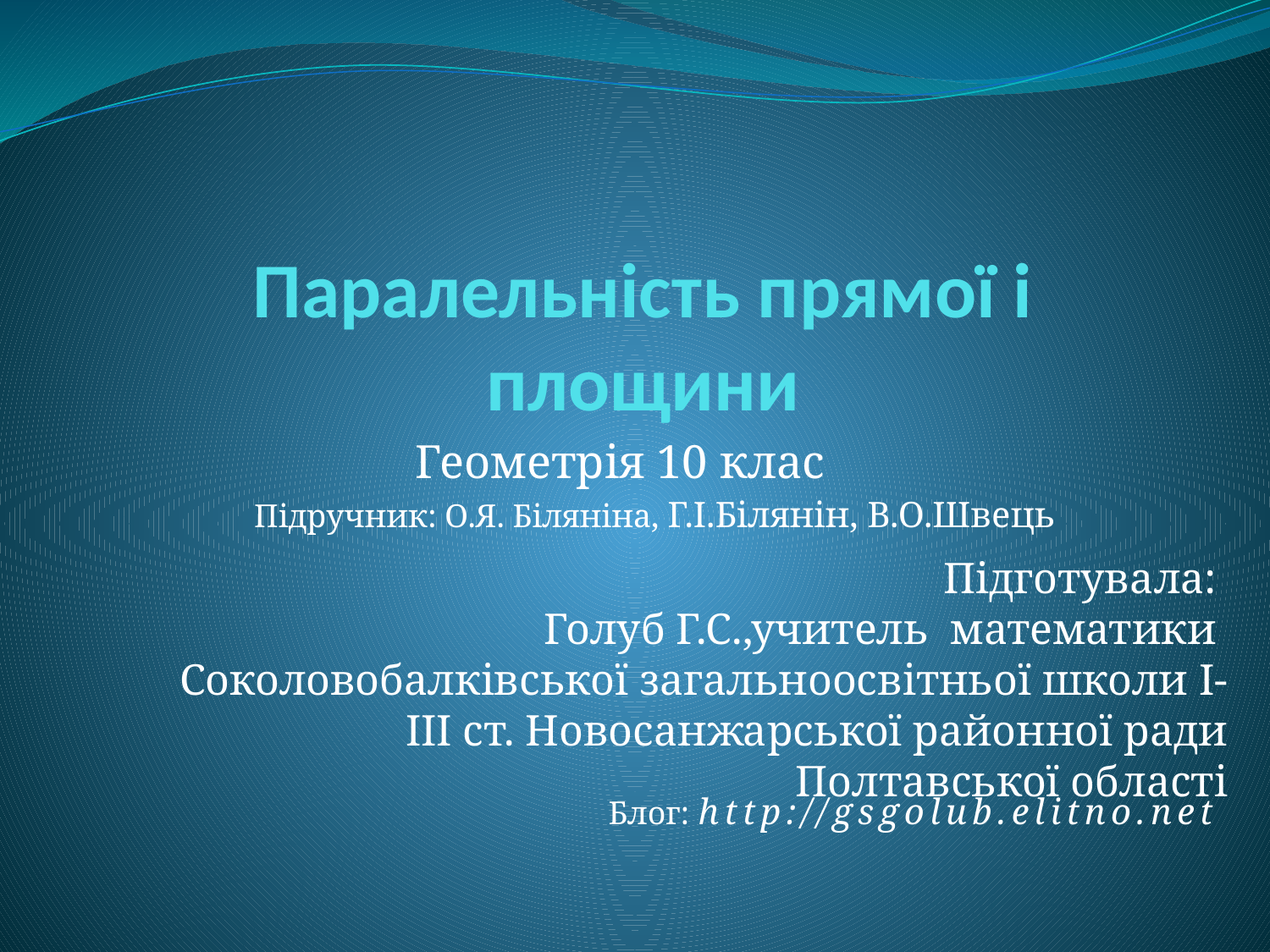

# Паралельність прямої і площини
Геометрія 10 клас
Підручник: О.Я. Біляніна, Г.І.Білянін, В.О.Швець

Підготувала:
Голуб Г.С.,учитель  математики
Соколовобалківської загальноосвітньої школи І-ІІІ ст. Новосанжарської районної ради Полтавської області
Блог: http://gsgolub.elitno.net